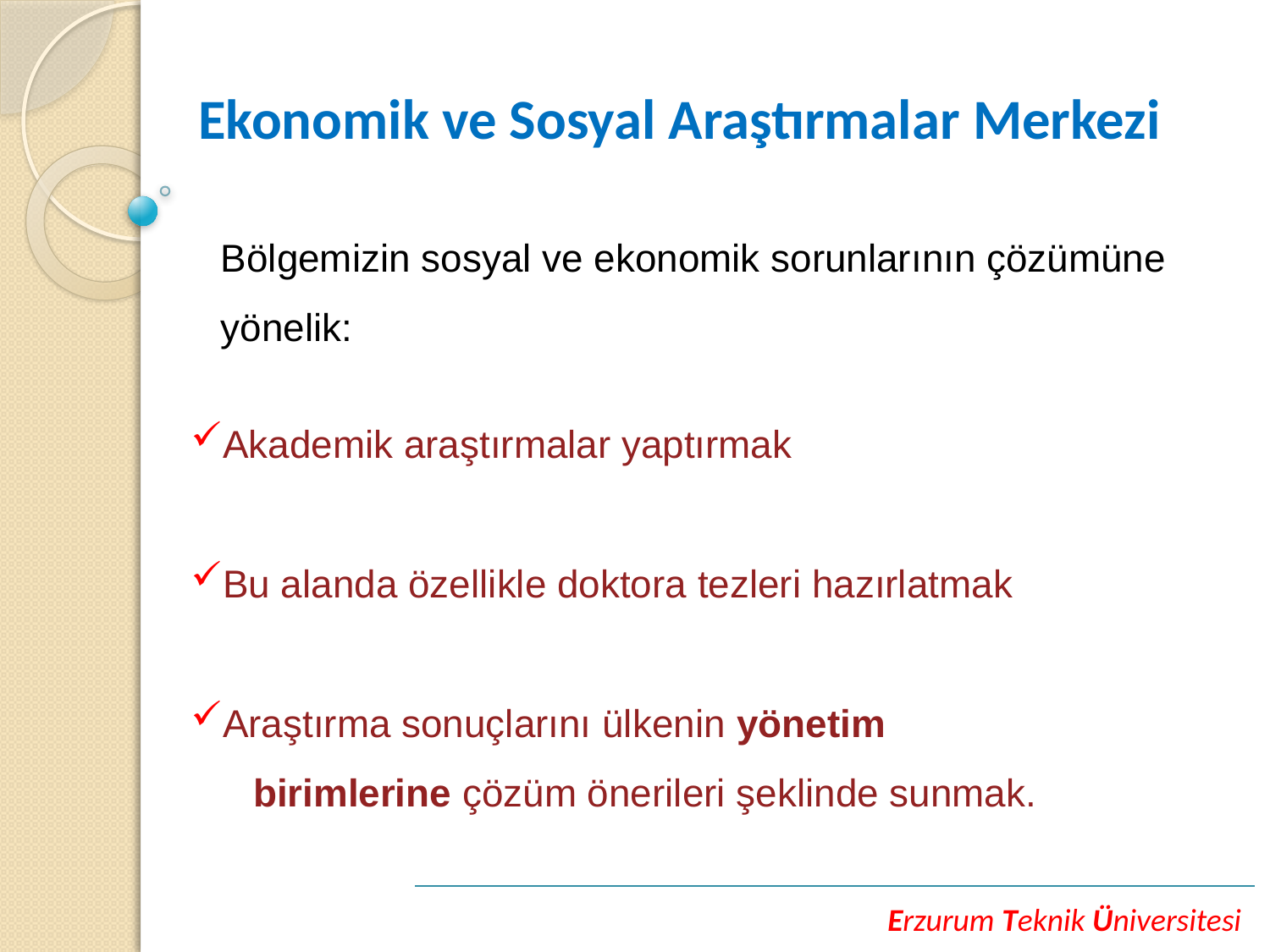

Ekonomik ve Sosyal Araştırmalar Merkezi

Bölgemizin sosyal ve ekonomik sorunlarının çözümüne yönelik:

Akademik araştırmalar yaptırmak

Bu alanda özellikle doktora tezleri hazırlatmak

Araştırma sonuçlarını ülkenin yönetim
   birimlerine çözüm önerileri şeklinde sunmak.